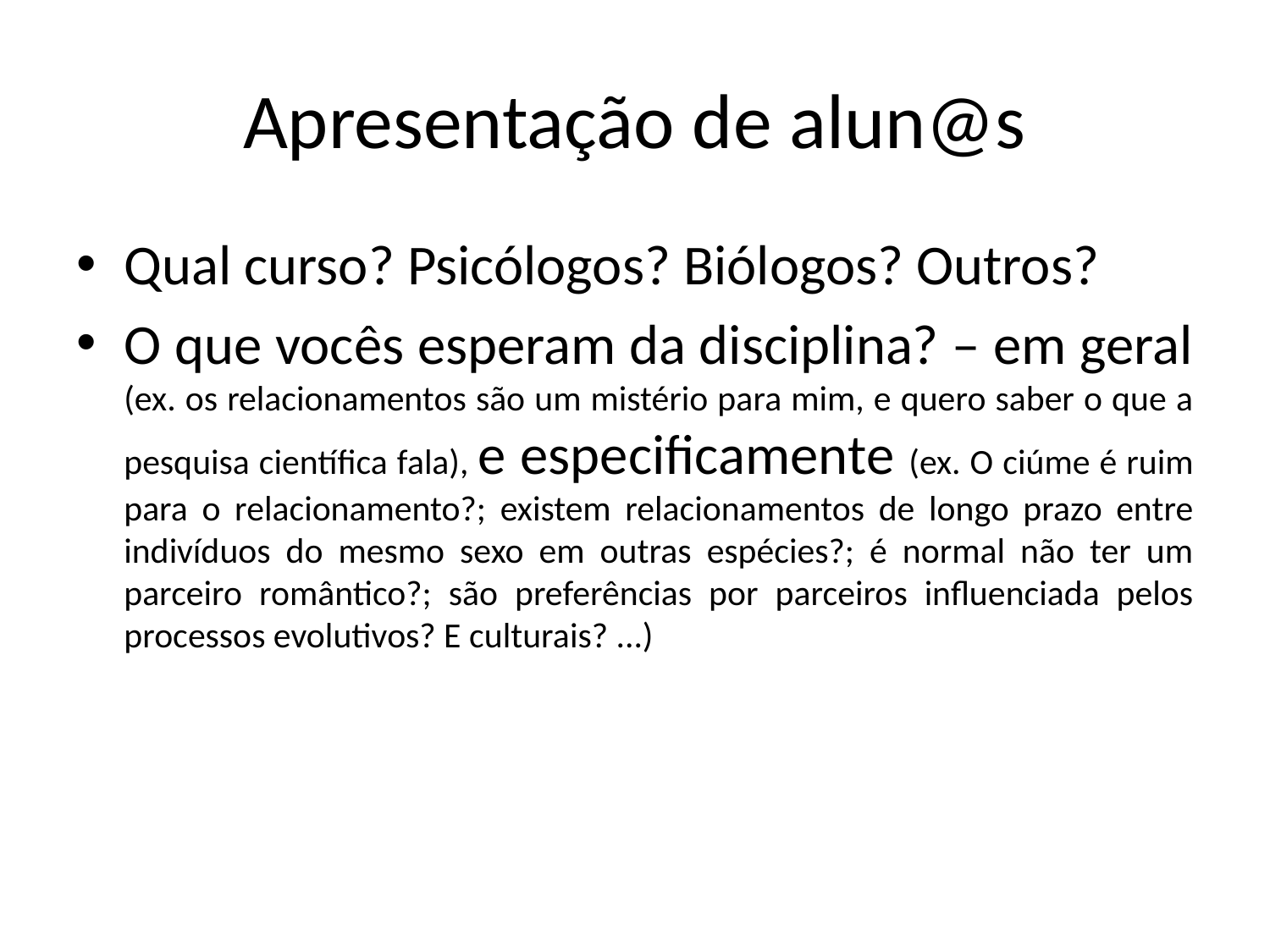

# Apresentação de alun@s
Qual curso? Psicólogos? Biólogos? Outros?
O que vocês esperam da disciplina? – em geral (ex. os relacionamentos são um mistério para mim, e quero saber o que a pesquisa científica fala), e especificamente (ex. O ciúme é ruim para o relacionamento?; existem relacionamentos de longo prazo entre indivíduos do mesmo sexo em outras espécies?; é normal não ter um parceiro romântico?; são preferências por parceiros influenciada pelos processos evolutivos? E culturais? ...)